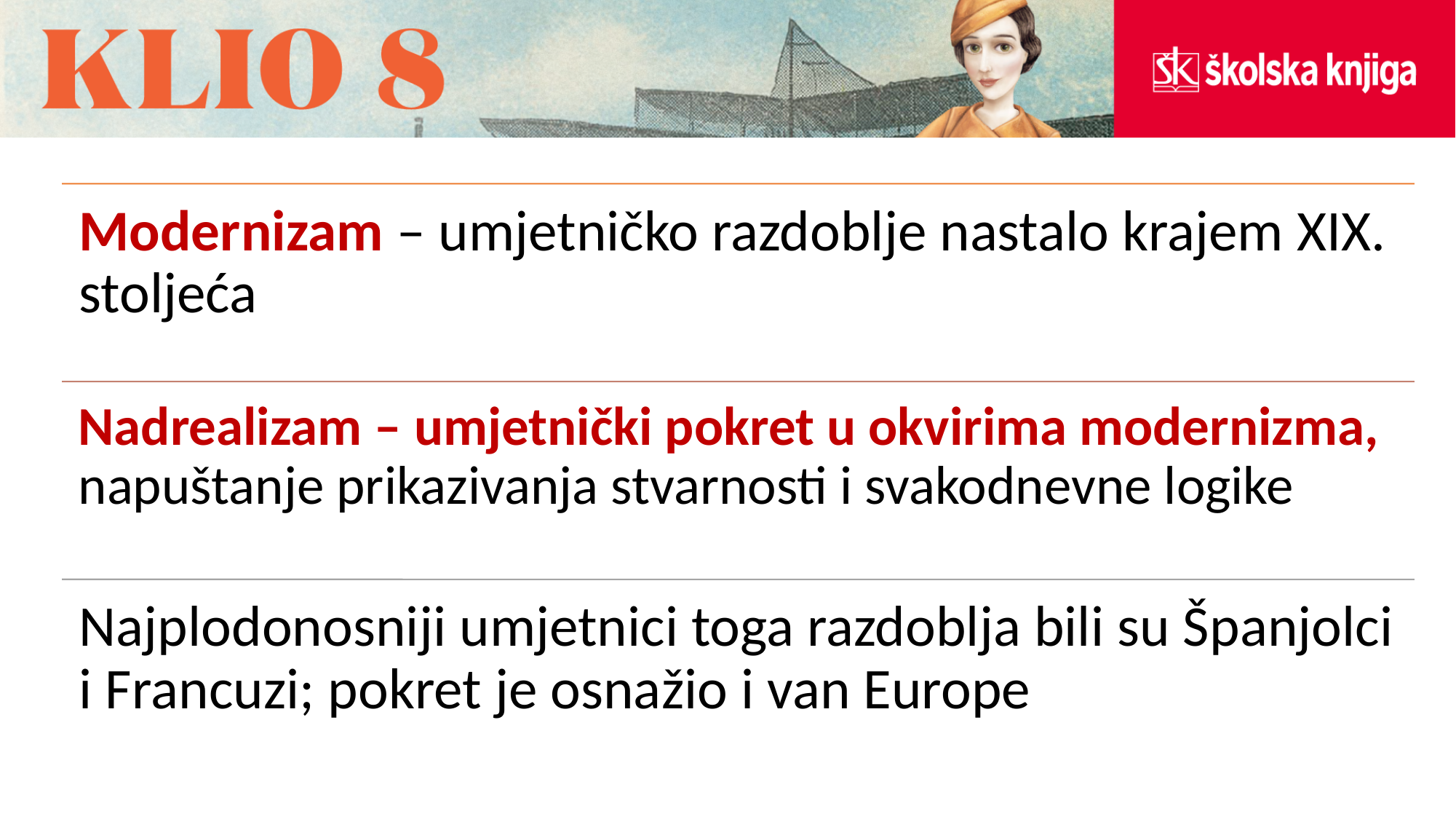

Modernizam – umjetničko razdoblje nastalo krajem XIX. stoljeća
Nadrealizam – umjetnički pokret u okvirima modernizma, napuštanje prikazivanja stvarnosti i svakodnevne logike
Najplodonosniji umjetnici toga razdoblja bili su Španjolci i Francuzi; pokret je osnažio i van Europe